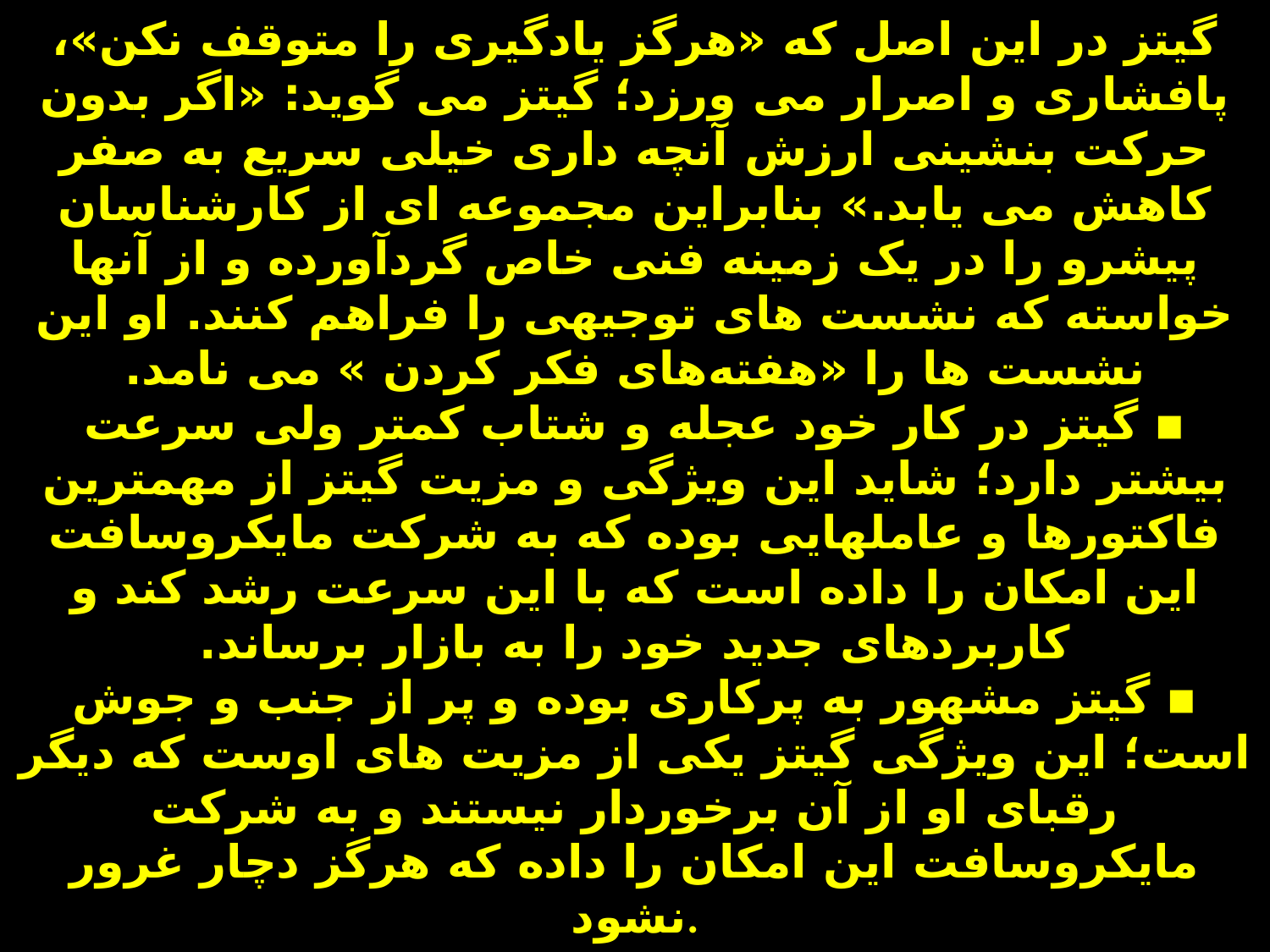

# گیتز در این اصل که «هرگز یادگیری را متوقف نکن»‏، پافشاری و اصرار می ورزد؛ گیتز می گوید: «اگر بدون حرکت بنشینی ارزش آنچه داری خیلی سریع به صفر کاهش می یابد.» بنابراین مجموعه ای از کارشناسان پیشرو را در یک زمینه فنی خاص گردآورده و از آنها خواسته که نشست های توجیهی را فراهم کنند. او این نشست ها را «هفته‌های فکر کردن » می نامد. ▪ گیتز در کار خود عجله و شتاب کمتر ولی سرعت بیشتر دارد؛ شاید این ویژگی و مزیت گیتز از مهمترین فاکتورها و عاملهایی بوده که به شرکت مایکروسافت این امکان را داده است که با این سرعت رشد کند و کاربردهای جدید خود را به بازار برساند. ▪ گیتز مشهور به پرکاری بوده و پر از جنب و جوش است؛ این ویژگی گیتز یکی از مزیت های اوست که دیگر رقبای او از آن برخوردار نیستند و به شرکت مایکروسافت این امکان را داده که هرگز دچار غرور نشود.